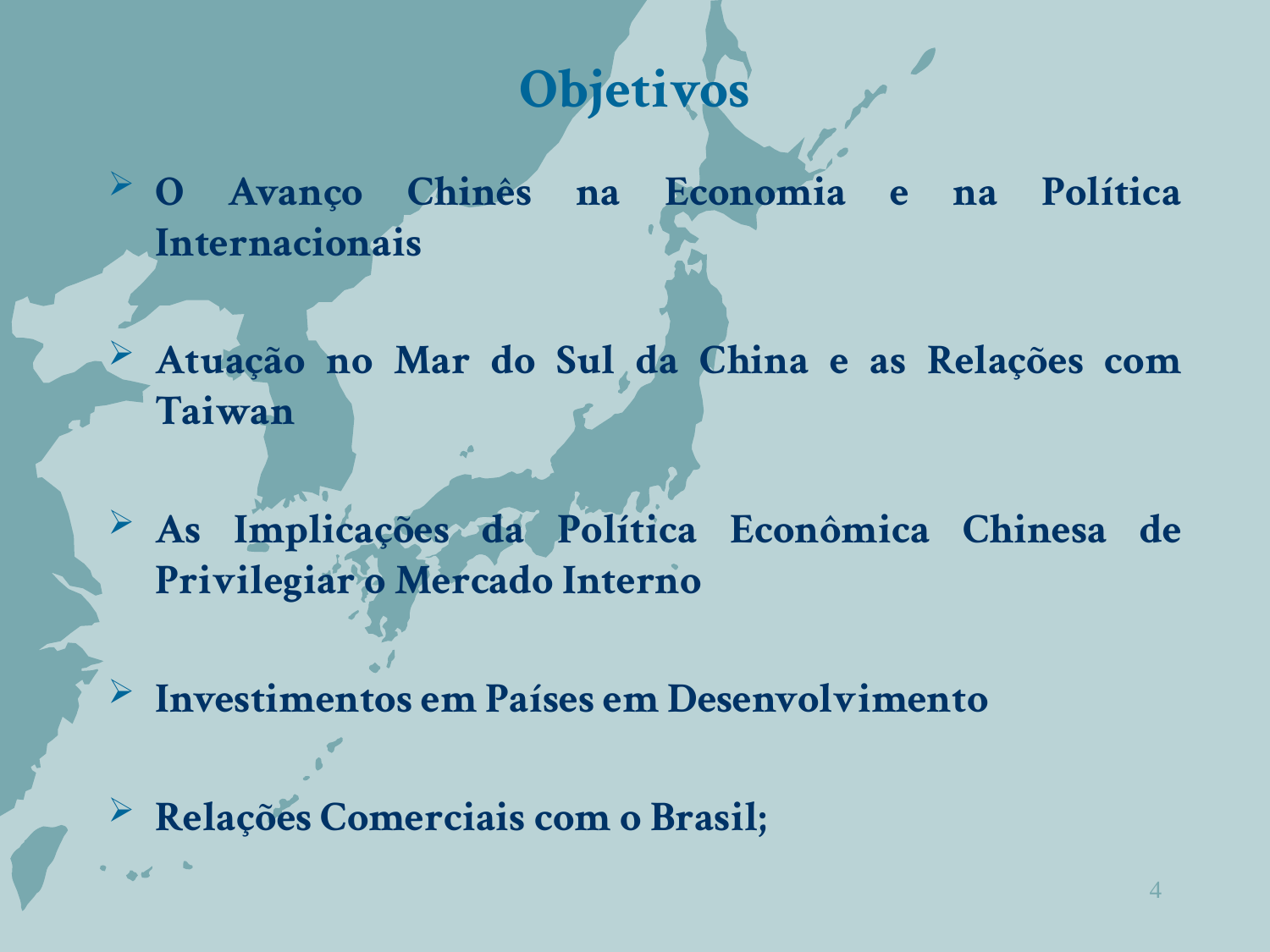

# Objetivos
O Avanço Chinês na Economia e na Política Internacionais

Atuação no Mar do Sul da China e as Relações com Taiwan

As Implicações da Política Econômica Chinesa de Privilegiar o Mercado Interno

Investimentos em Países em Desenvolvimento

Relações Comerciais com o Brasil;
4